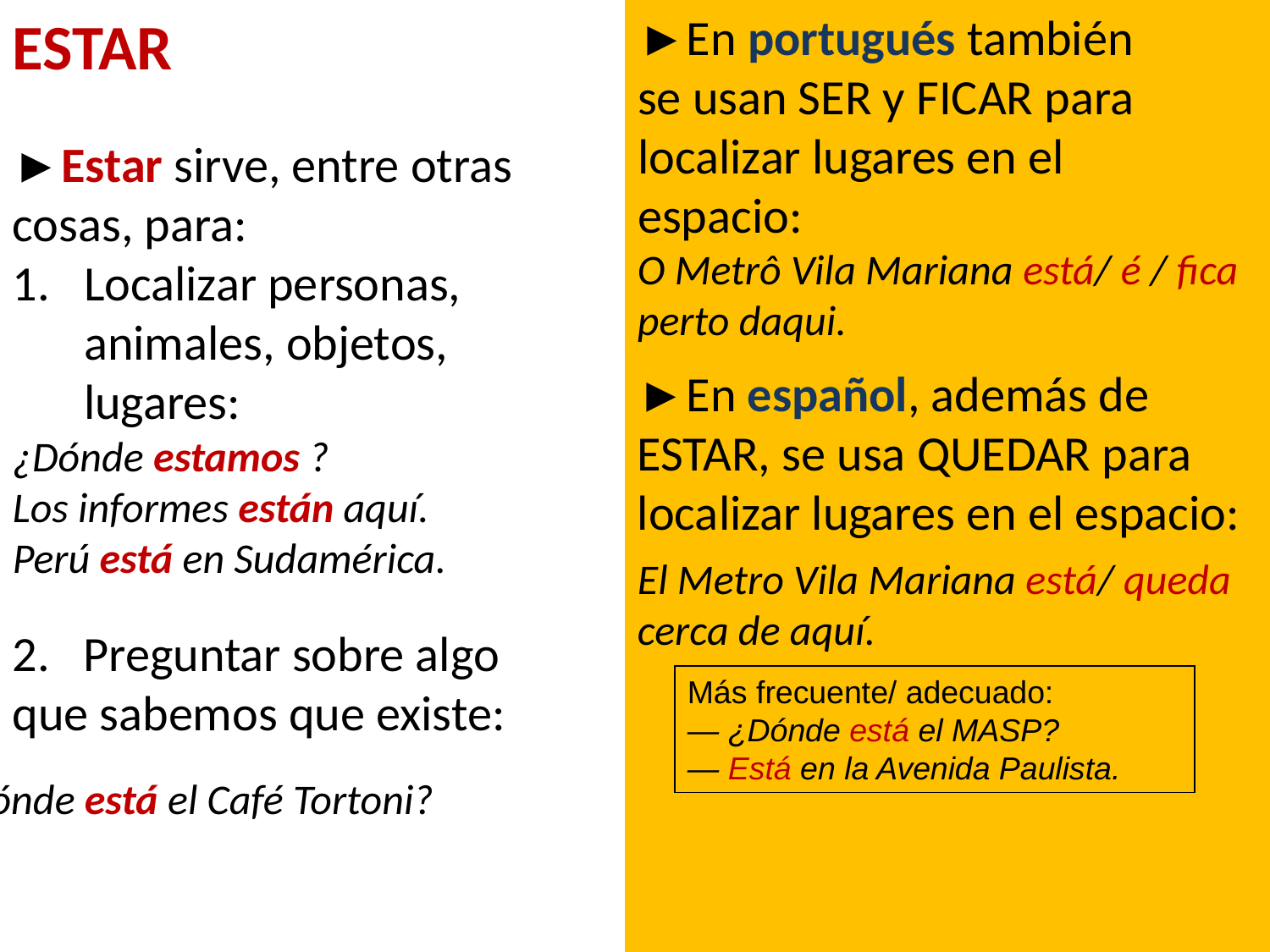

ESTAR

►Estar sirve, entre otras cosas, para:
Localizar personas, animales, objetos, lugares:
¿Dónde estamos ?
Los informes están aquí.
Perú está en Sudamérica.

►En portugués también se usan SER y FICAR para
localizar lugares en el espacio:
O Metrô Vila Mariana está/ é / fica perto daqui.
►En español, además de ESTAR, se usa QUEDAR para localizar lugares en el espacio:
El Metro Vila Mariana está/ queda cerca de aquí.
2.   Preguntar sobre algo que sabemos que existe:
Más frecuente/ adecuado:
— ¿Dónde está el MASP?
— Está en la Avenida Paulista.
¿Dónde está el Café Tortoni?